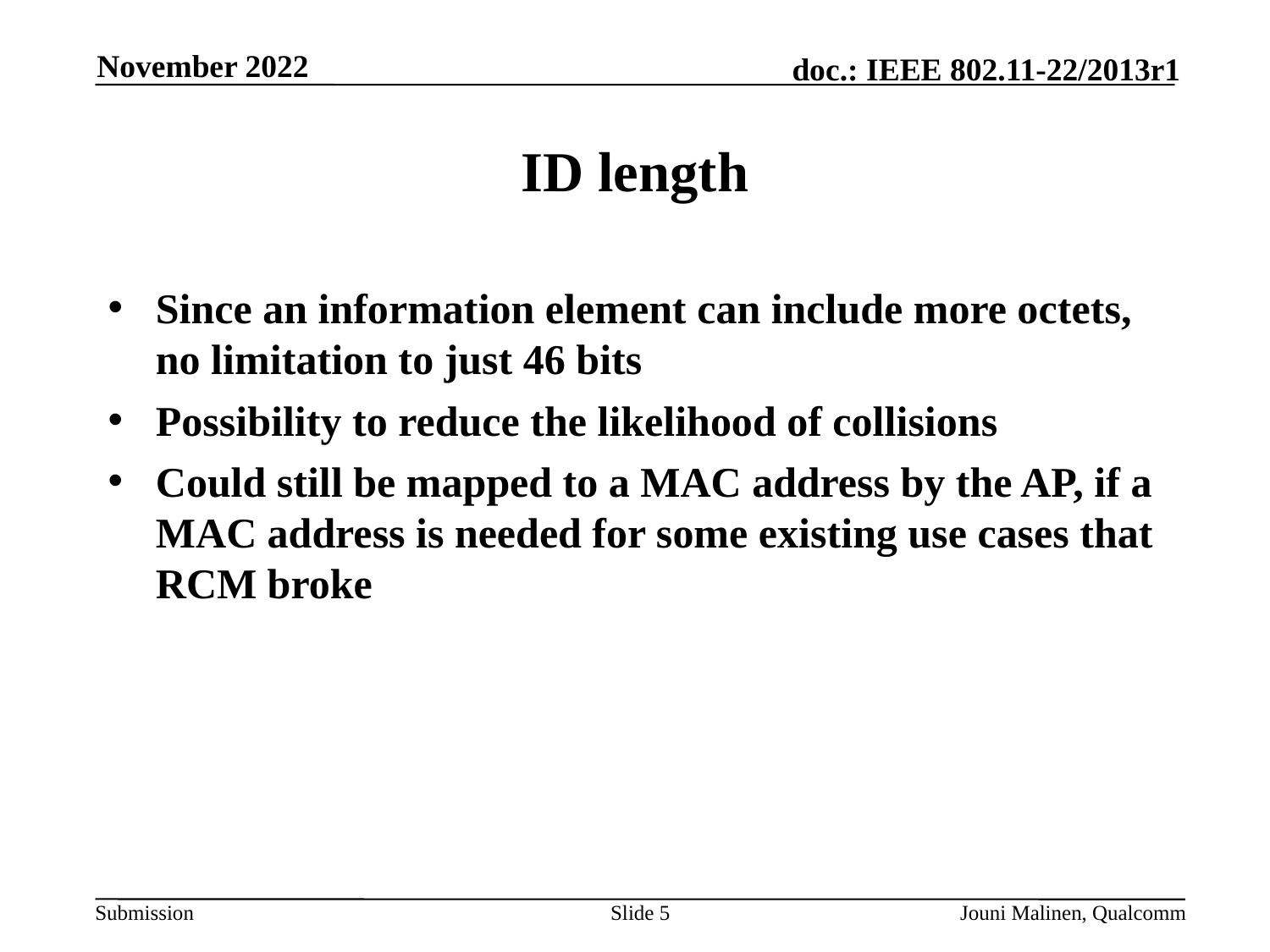

November 2022
# ID length
Since an information element can include more octets, no limitation to just 46 bits
Possibility to reduce the likelihood of collisions
Could still be mapped to a MAC address by the AP, if a MAC address is needed for some existing use cases that RCM broke
Slide 5
Jouni Malinen, Qualcomm